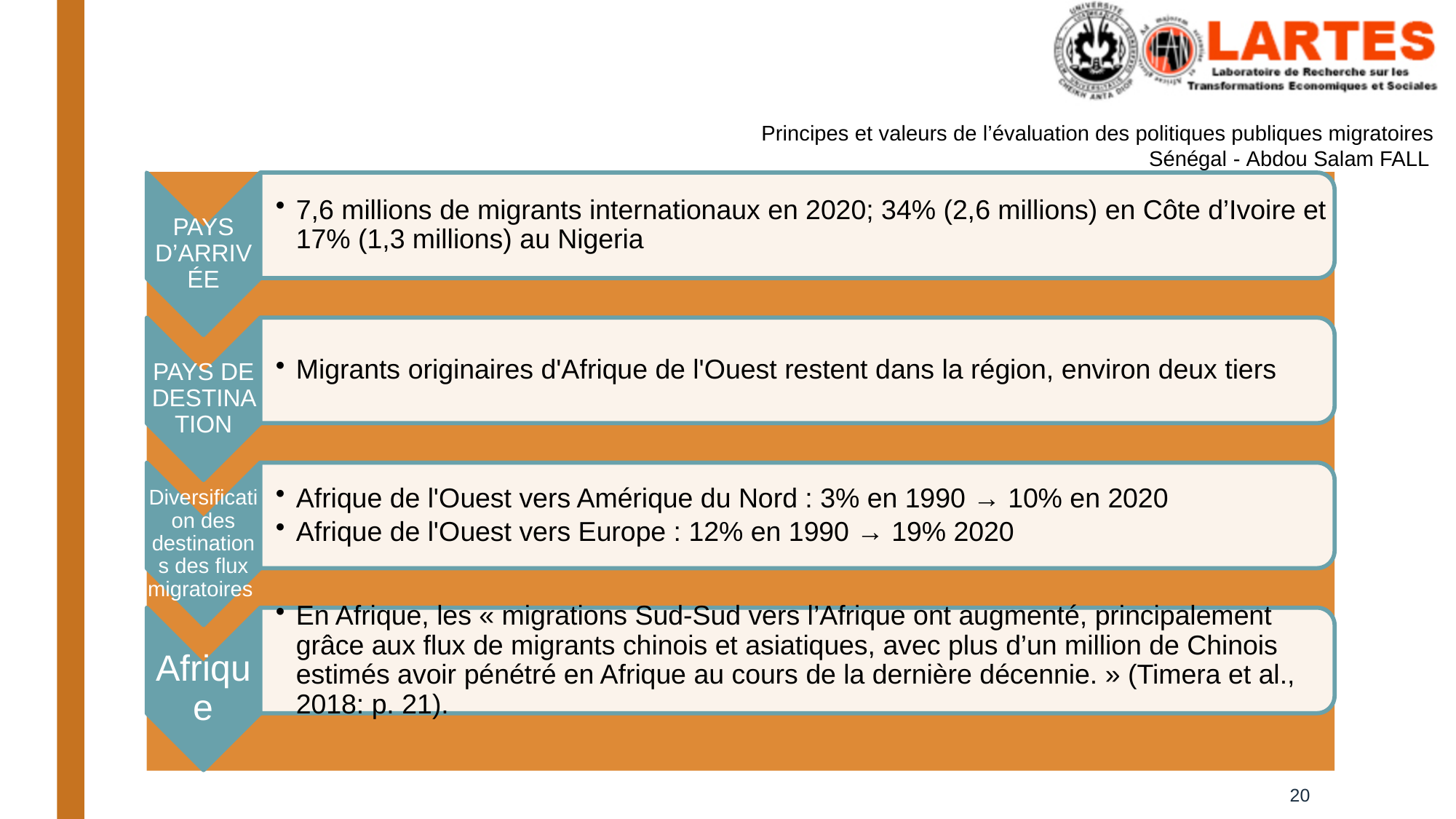

PAYS D’ARRIVÉE
7,6 millions de migrants internationaux en 2020; 34% (2,6 millions) en Côte d’Ivoire et 17% (1,3 millions) au Nigeria
PAYS DE DESTINATION
Migrants originaires d'Afrique de l'Ouest restent dans la région, environ deux tiers
Diversification des destinations des flux migratoires
Afrique de l'Ouest vers Amérique du Nord : 3% en 1990 → 10% en 2020
Afrique de l'Ouest vers Europe : 12% en 1990 → 19% 2020
Afrique
En Afrique, les « migrations Sud-Sud vers l’Afrique ont augmenté, principalement grâce aux flux de migrants chinois et asiatiques, avec plus d’un million de Chinois estimés avoir pénétré en Afrique au cours de la dernière décennie. » (Timera et al., 2018: p. 21).
20